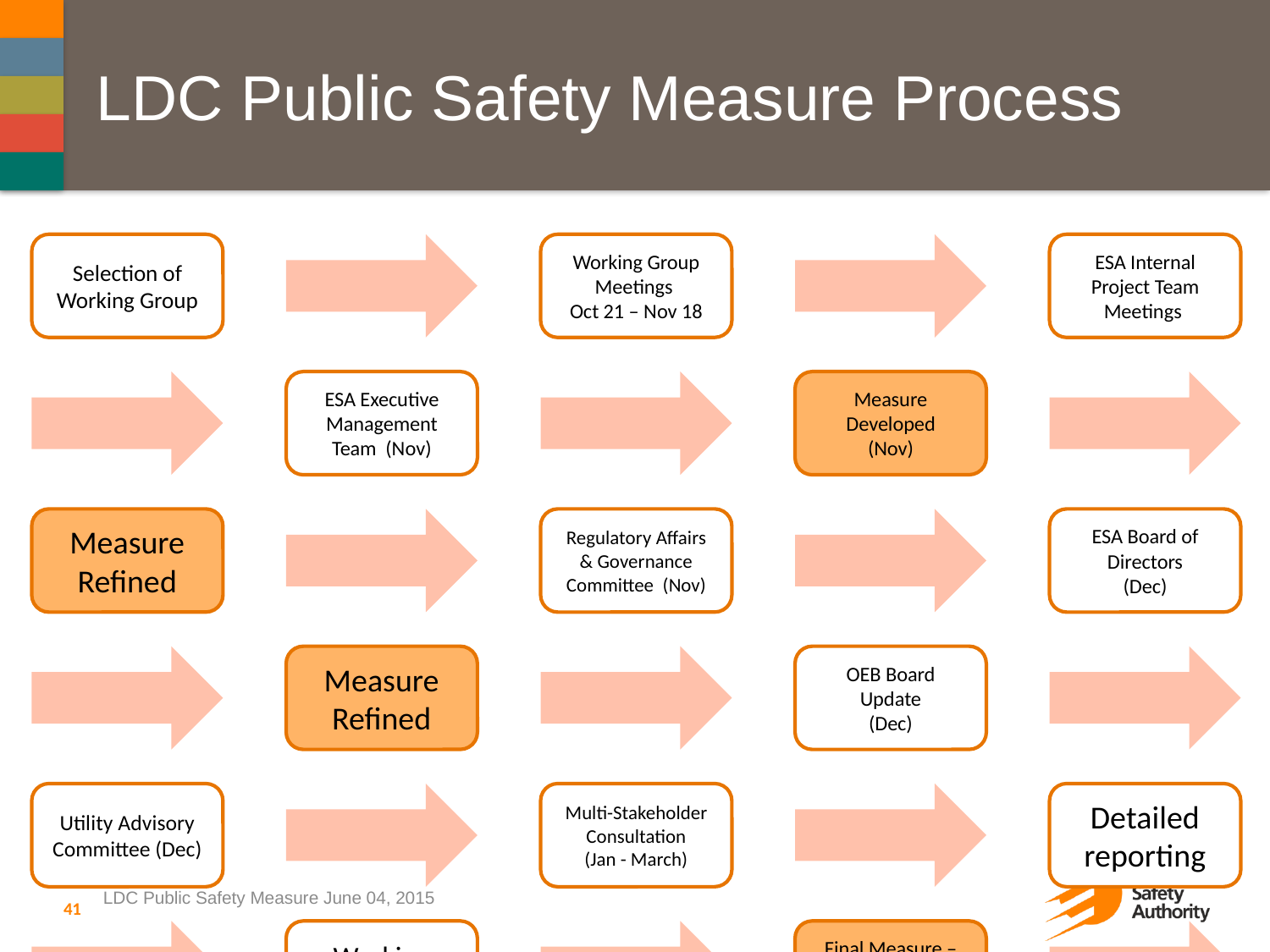

# LDC Public Safety Measure Process
Selection of Working Group
Working Group Meetings
Oct 21 – Nov 18
ESA Executive Management Team  (Nov)
ESA Board of Directors
(Dec)
Utility Advisory Committee (Dec)
Multi-Stakeholder Consultation
(Jan - March)
OEB Board Update
(Dec)
Regulatory Affairs & Governance Committee  (Nov)
ESA Internal Project Team Meetings
Measure Refined
Measure Developed
(Nov)
Measure Refined
Detailed reporting
41
LDC Public Safety Measure June 04, 2015